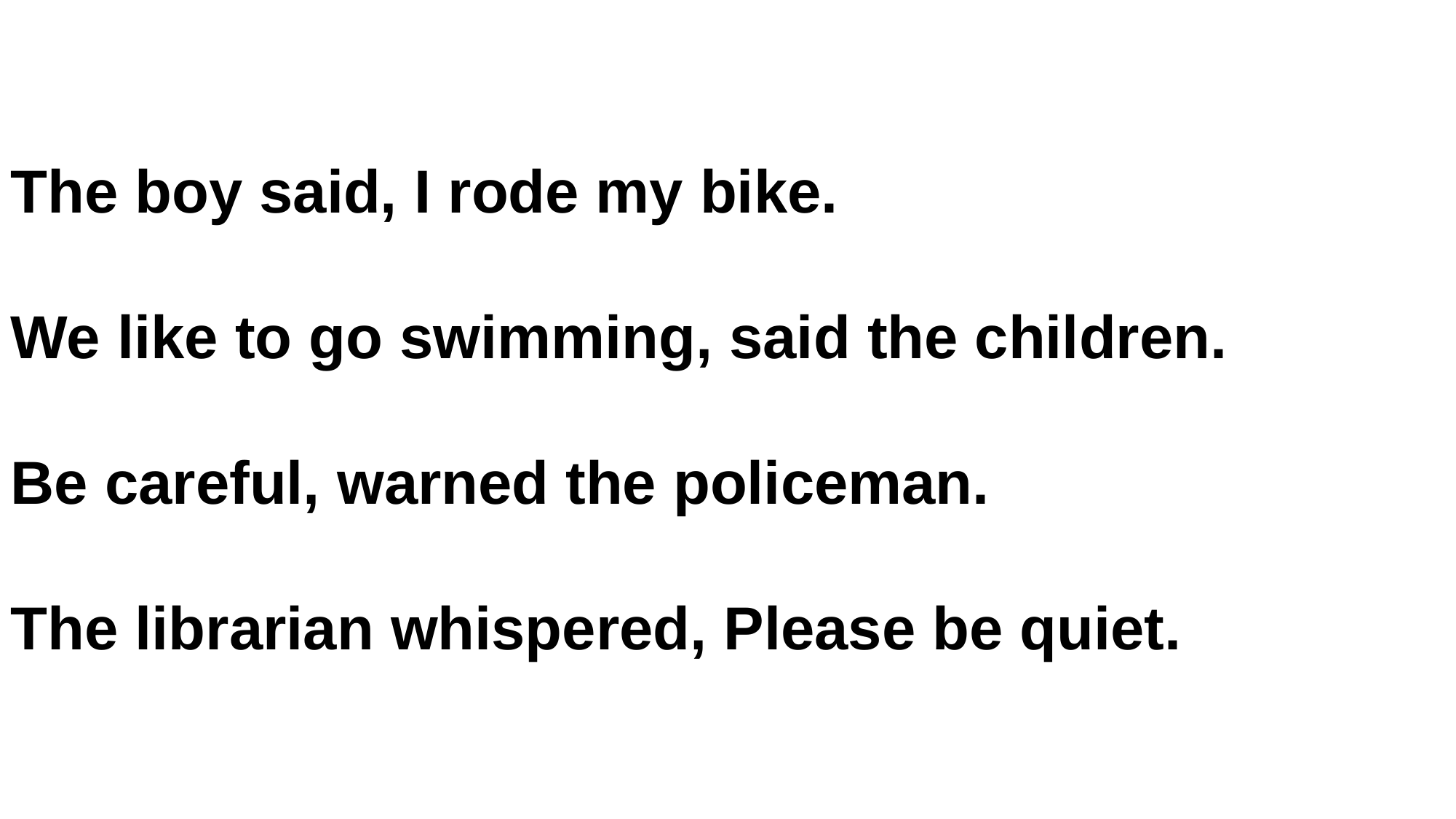

The boy said, I rode my bike.

We like to go swimming, said the children.

Be careful, warned the policeman.

The librarian whispered, Please be quiet.